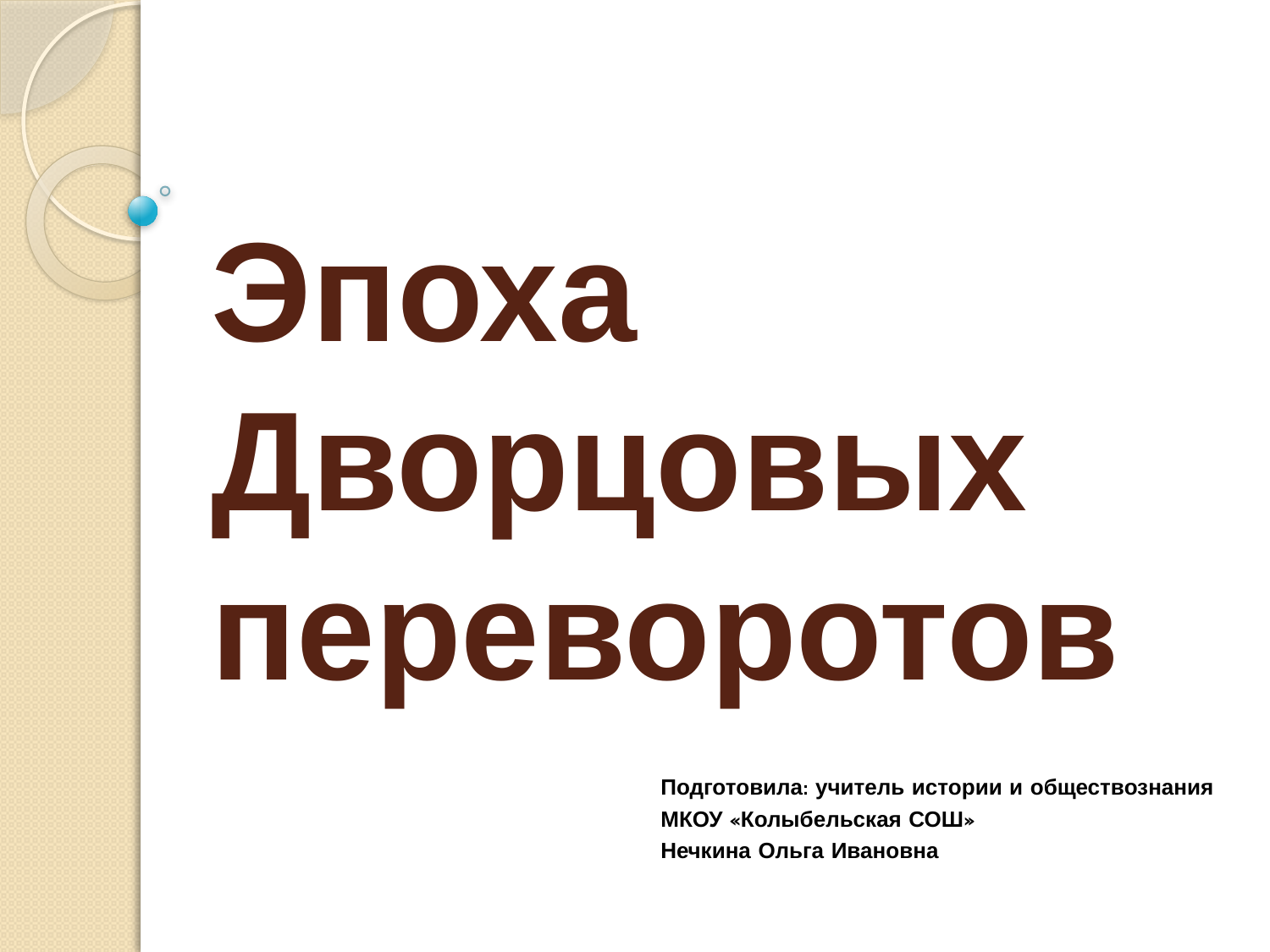

# Эпоха Дворцовых переворотов
Подготовила: учитель истории и обществознания
МКОУ «Колыбельская СОШ»
Нечкина Ольга Ивановна